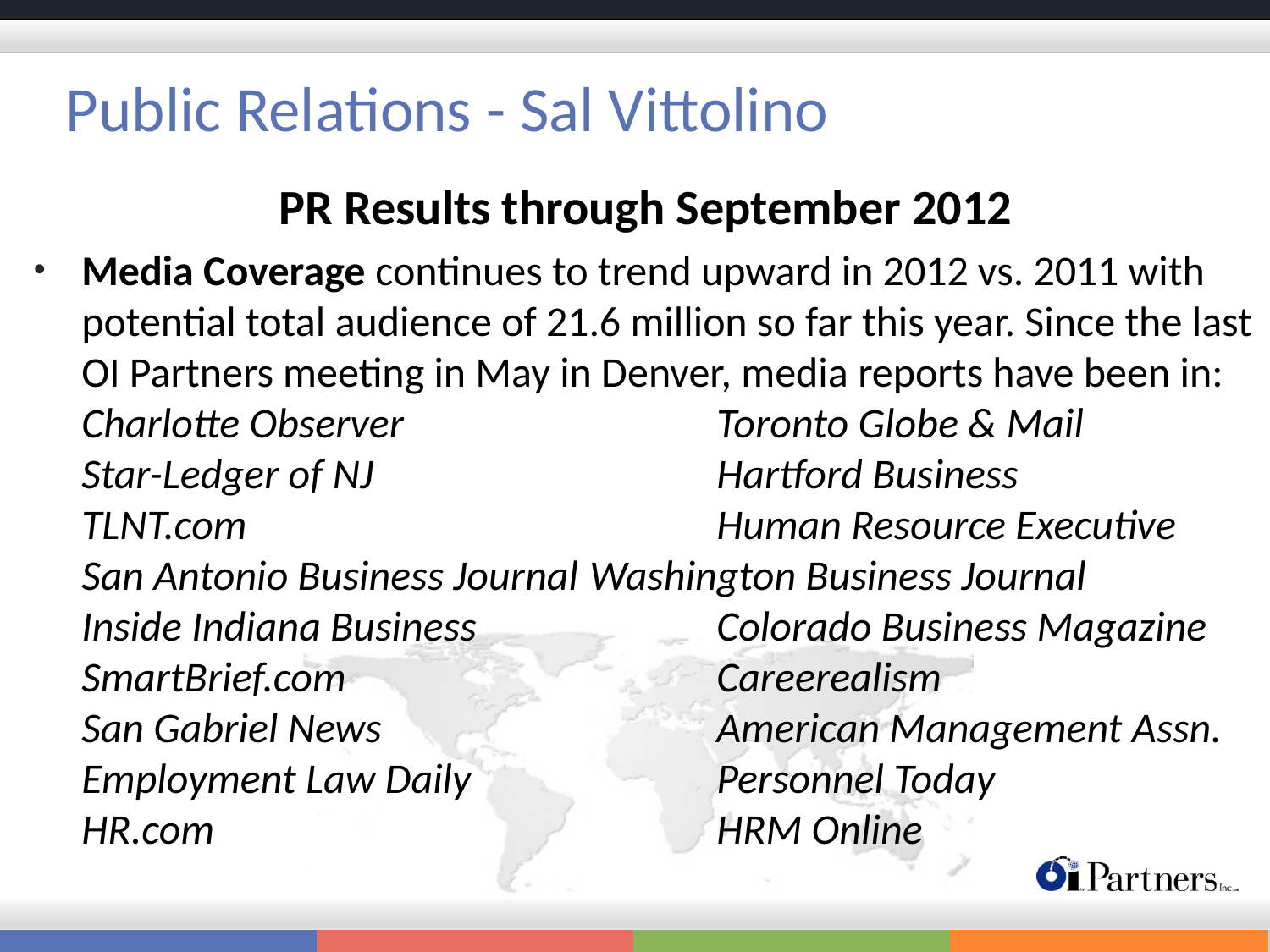

# Public Relations - Sal Vittolino
PR Results through September 2012
Media Coverage continues to trend upward in 2012 vs. 2011 with potential total audience of 21.6 million so far this year. Since the last OI Partners meeting in May in Denver, media reports have been in:
Charlotte Observer			Toronto Globe & Mail
Star-Ledger of NJ			Hartford Business
TLNT.com				Human Resource Executive
San Antonio Business Journal	Washington Business Journal
Inside Indiana Business		Colorado Business Magazine
SmartBrief.com			Careerealism
San Gabriel News			American Management Assn.
Employment Law Daily		Personnel Today
HR.com				HRM Online